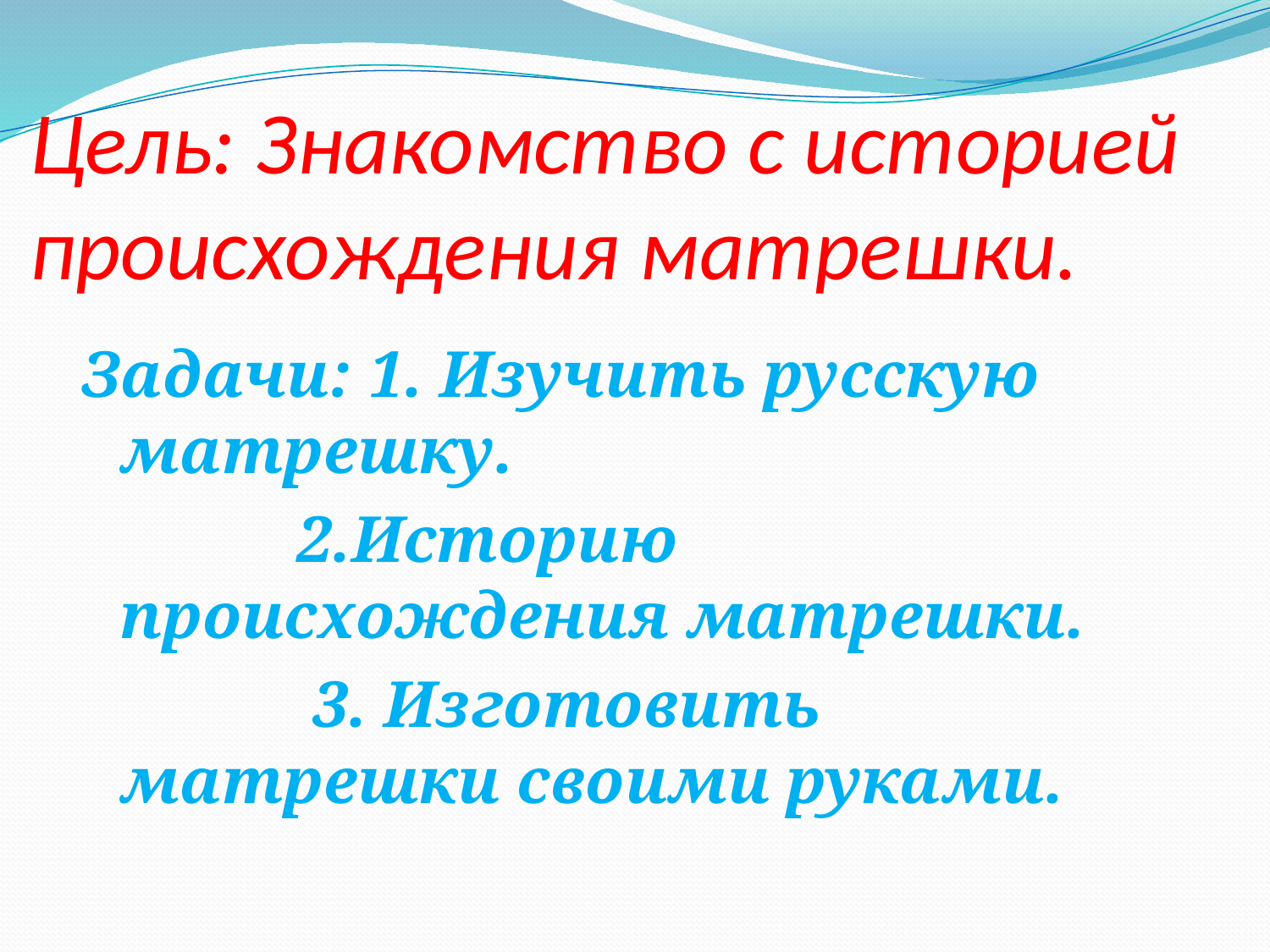

# Цель: Знакомство с историей происхождения матрешки.
Задачи: 1. Изучить русскую матрешку.
             2.Историю происхождения матрешки.
              3. Изготовить матрешки своими руками.